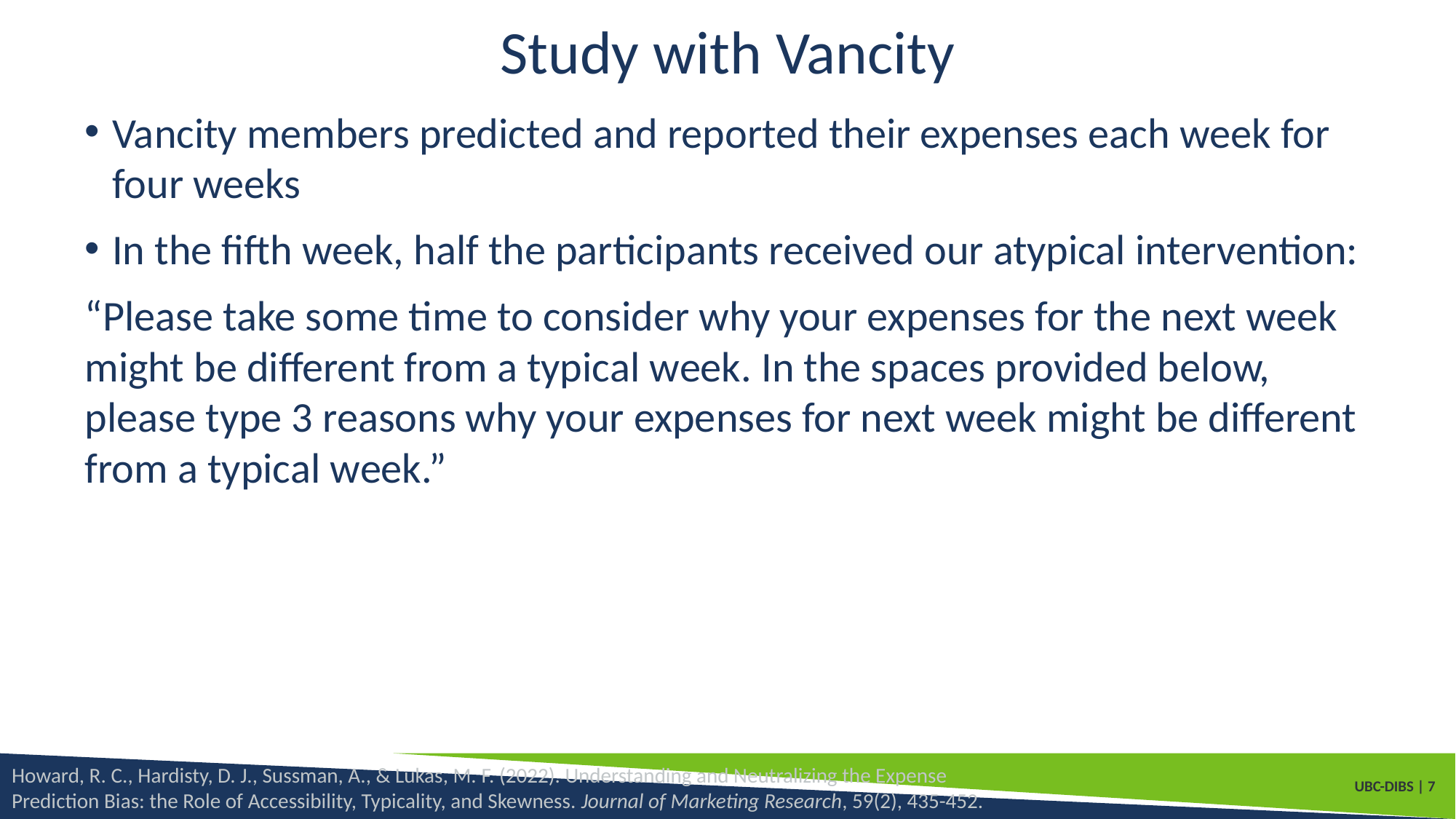

# Study with Vancity
Vancity members predicted and reported their expenses each week for four weeks
In the fifth week, half the participants received our atypical intervention:
“Please take some time to consider why your expenses for the next week might be different from a typical week. In the spaces provided below, please type 3 reasons why your expenses for next week might be different from a typical week.”

Howard, R. C., Hardisty, D. J., Sussman, A., & Lukas, M. F. (2022). Understanding and Neutralizing the Expense Prediction Bias: the Role of Accessibility, Typicality, and Skewness. Journal of Marketing Research, 59(2), 435-452.